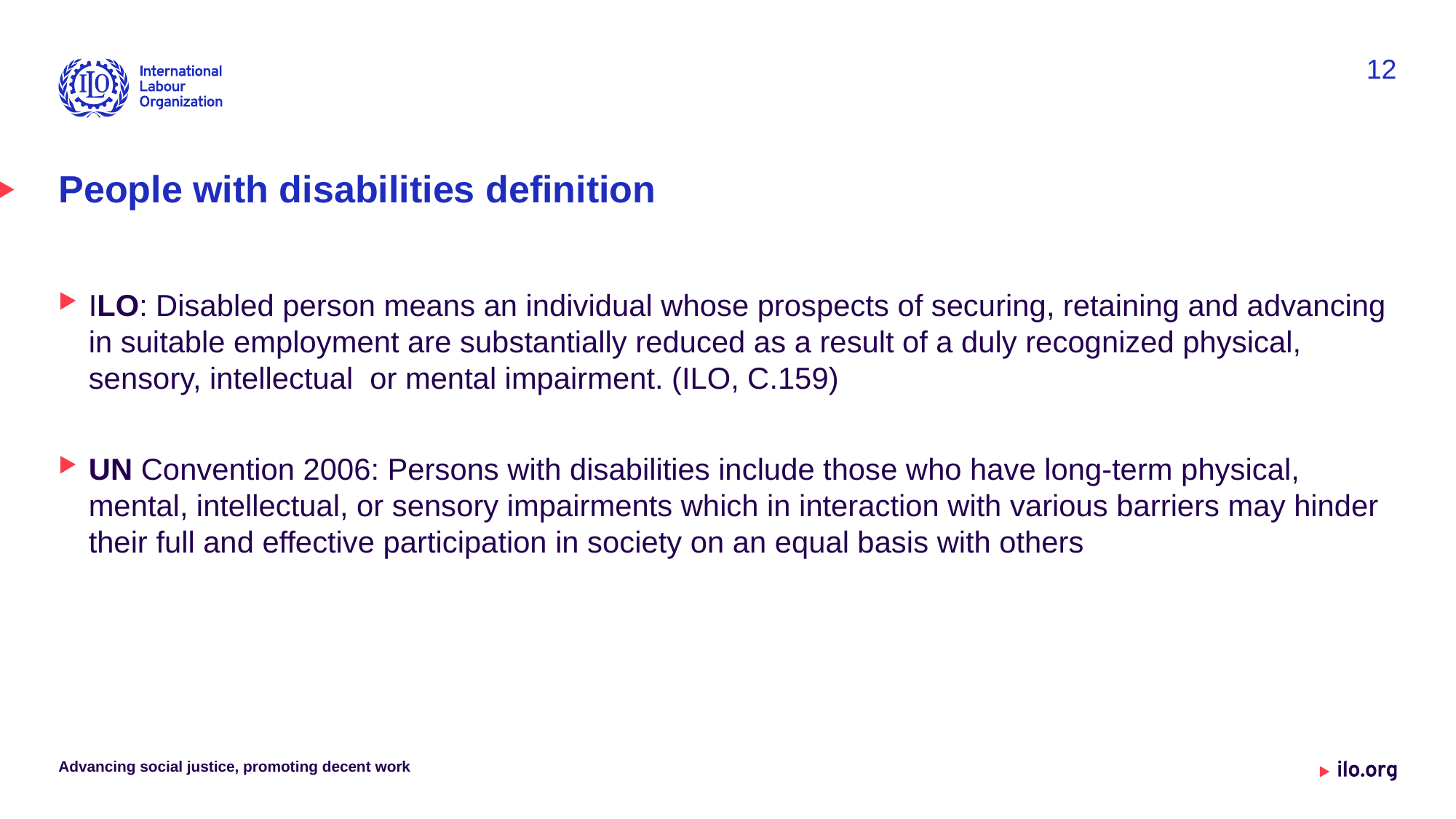

12
# People with disabilities definition
ILO: Disabled person means an individual whose prospects of securing, retaining and advancing in suitable employment are substantially reduced as a result of a duly recognized physical, sensory, intellectual  or mental impairment. (ILO, C.159)

UN Convention 2006: Persons with disabilities include those who have long-term physical,  mental, intellectual, or sensory impairments which in interaction with various barriers may hinder their full and effective participation in society on an equal basis with others

Advancing social justice, promoting decent work
Date: Monday / 01 / October / 2019